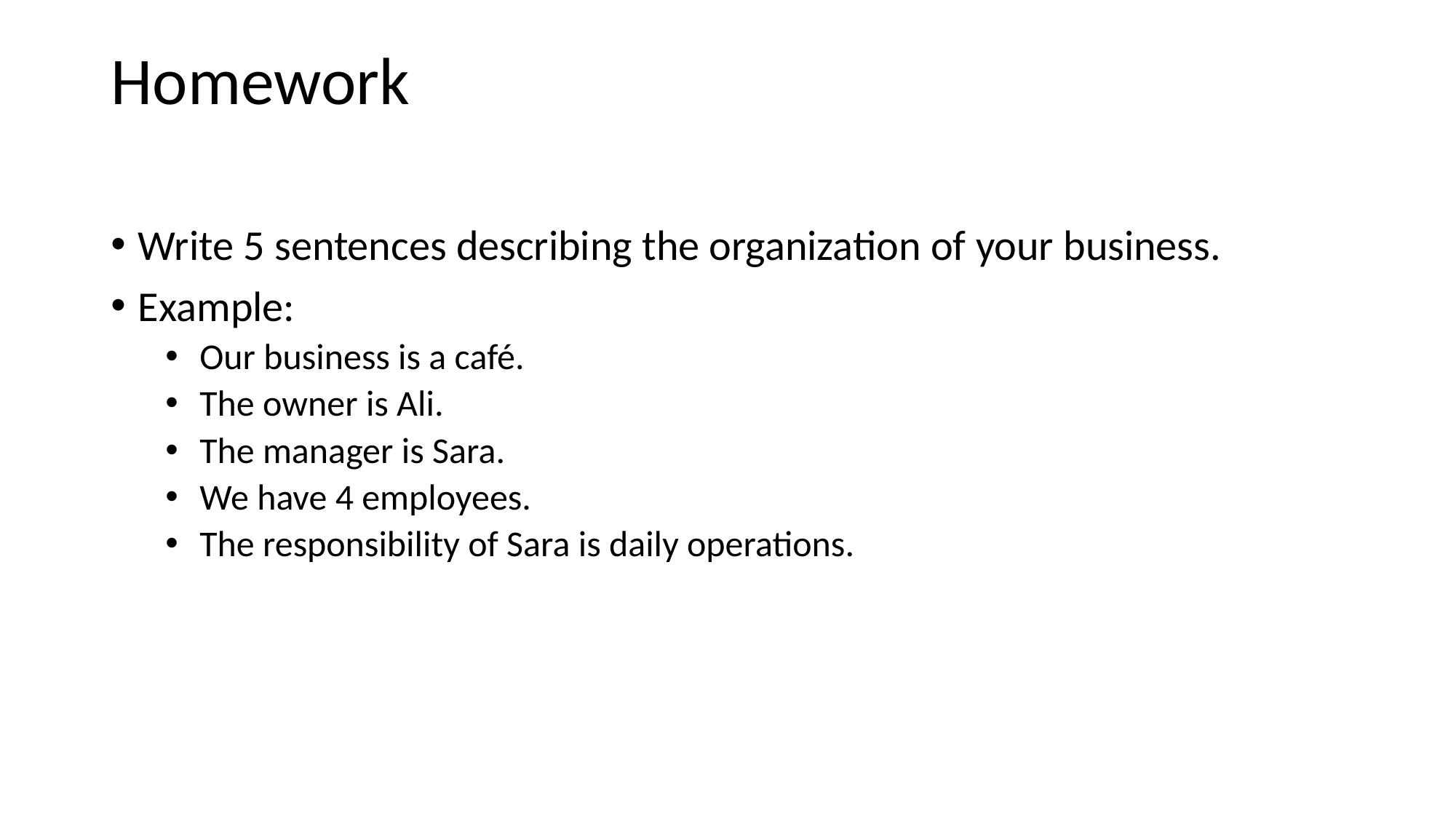

# Homework
Write 5 sentences describing the organization of your business.
Example:
Our business is a café.
The owner is Ali.
The manager is Sara.
We have 4 employees.
The responsibility of Sara is daily operations.